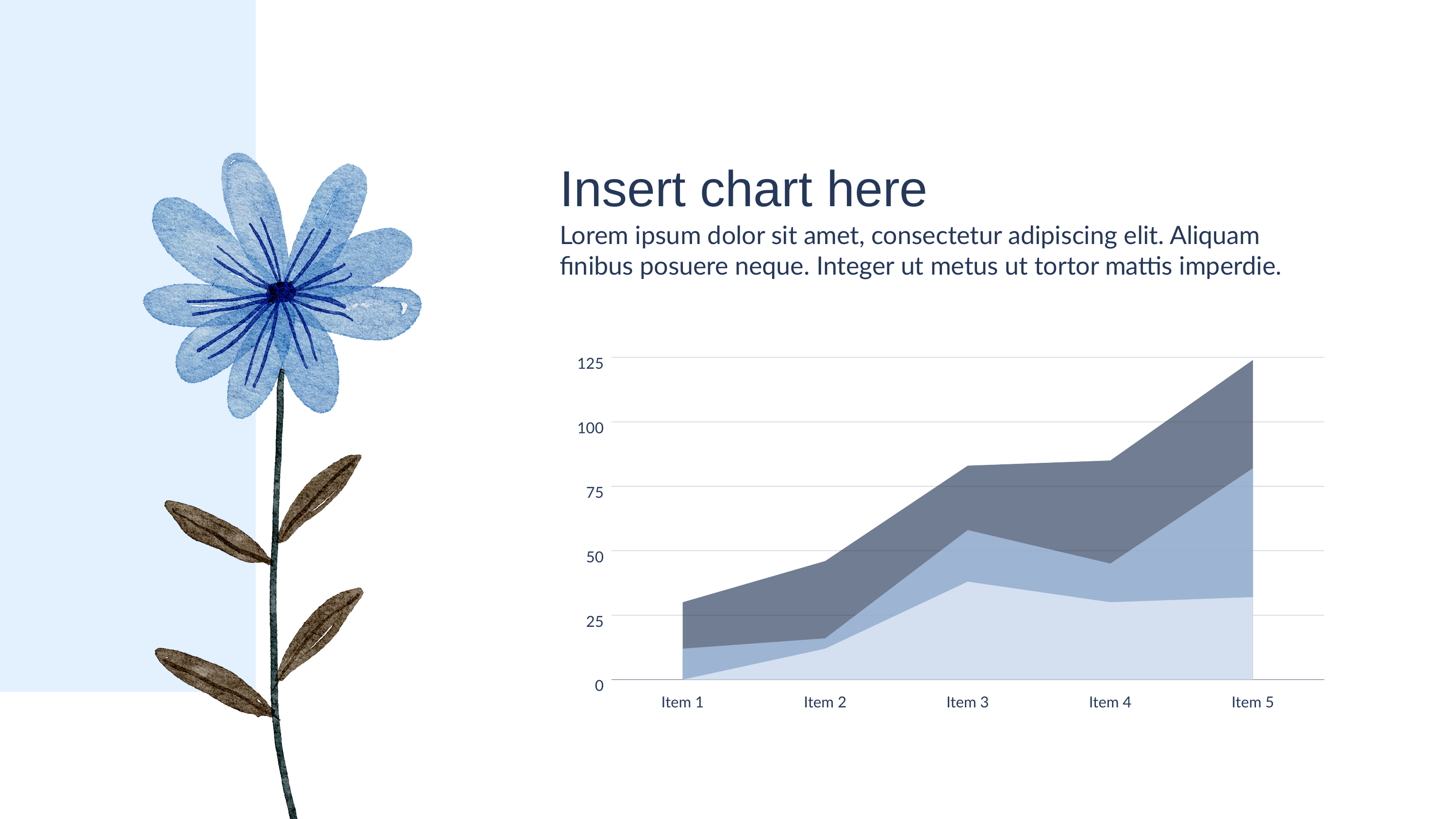

Insert chart here
Lorem ipsum dolor sit amet, consectetur adipiscing elit. Aliquam finibus posuere neque. Integer ut metus ut tortor mattis imperdie.
125

100
75
50
25
0
Item 1
Item 2
Item 3
Item 4
Item 5